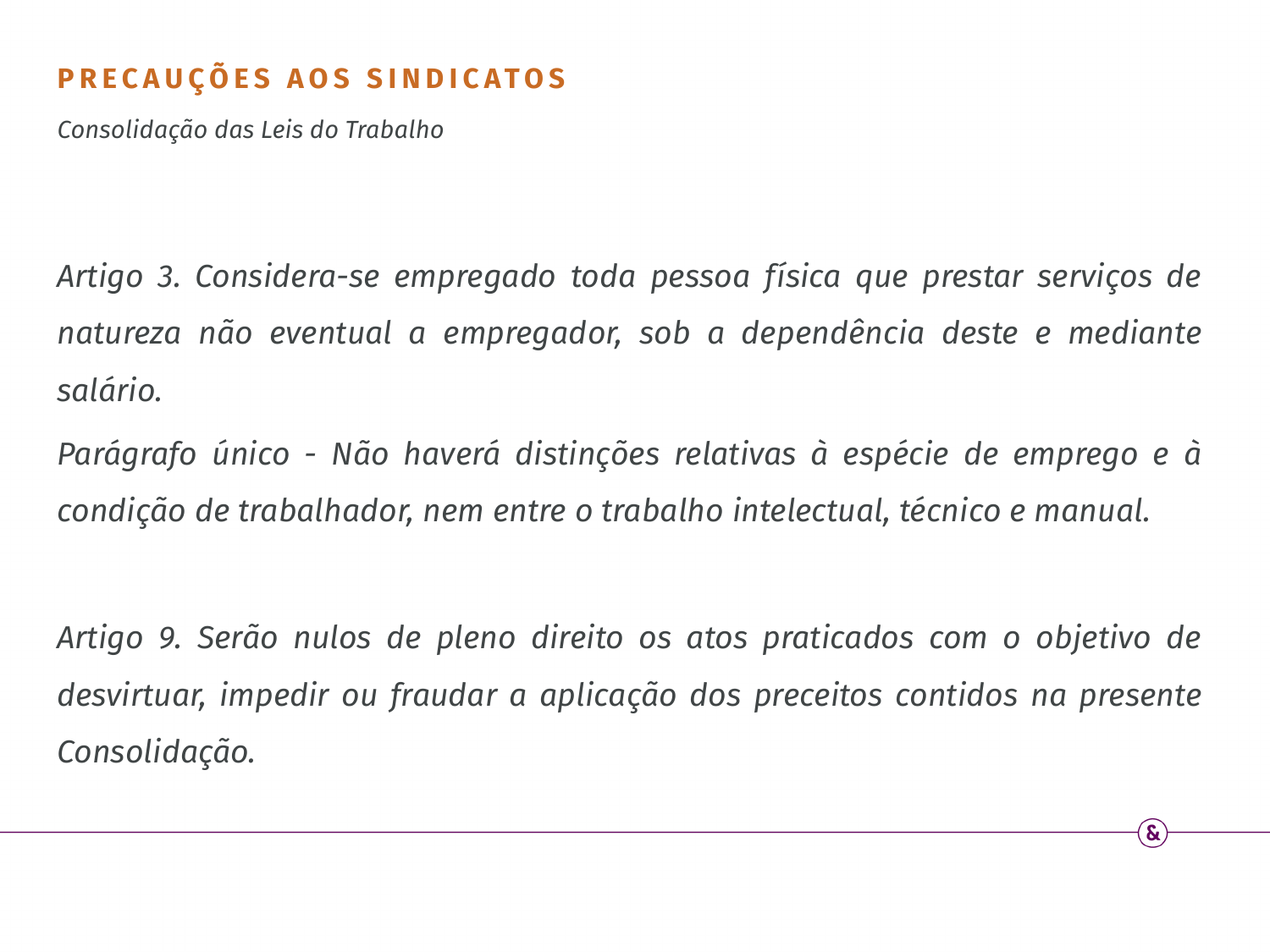

PRECAUÇÕES AOS SINDICATOS
Consolidação das Leis do Trabalho
Artigo 3. Considera-se empregado toda pessoa física que prestar serviços de natureza não eventual a empregador, sob a dependência deste e mediante salário.
Parágrafo único - Não haverá distinções relativas à espécie de emprego e à condição de trabalhador, nem entre o trabalho intelectual, técnico e manual.

Artigo 9. Serão nulos de pleno direito os atos praticados com o objetivo de desvirtuar, impedir ou fraudar a aplicação dos preceitos contidos na presente Consolidação.